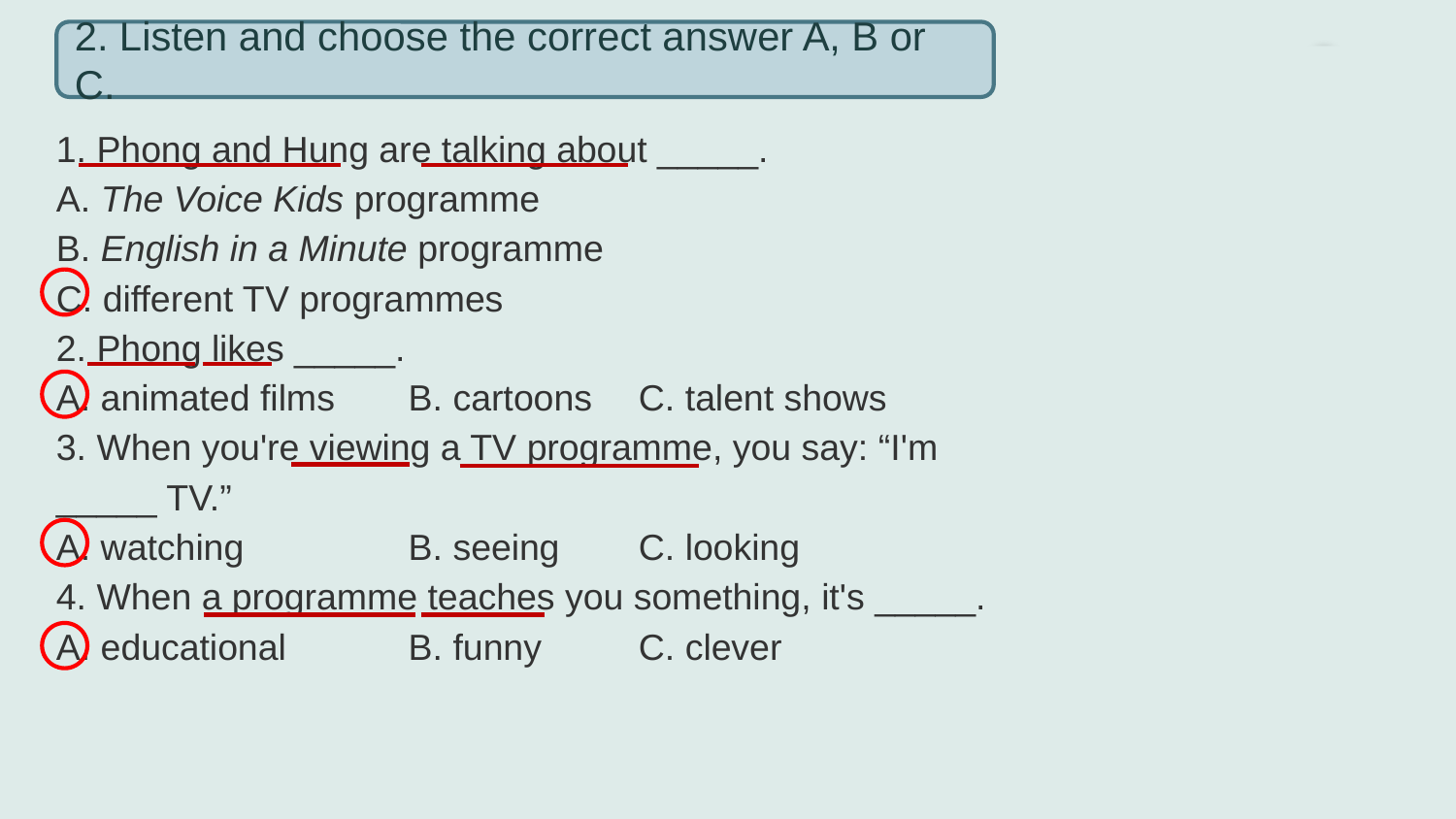

2. Listen and choose the correct answer A, B or C.

1. Phong and Hung are talking about _____.
A. The Voice Kids programme
B. English in a Minute programme
C. different TV programmes
2. Phong likes _____.
A. animated films	      B. cartoons	C. talent shows
3. When you're viewing a TV programme, you say: “I'm _____ TV.”
A. watching	      B. seeing	C. looking
4. When a programme teaches you something, it's _____.
A. educational	      B. funny	C. clever